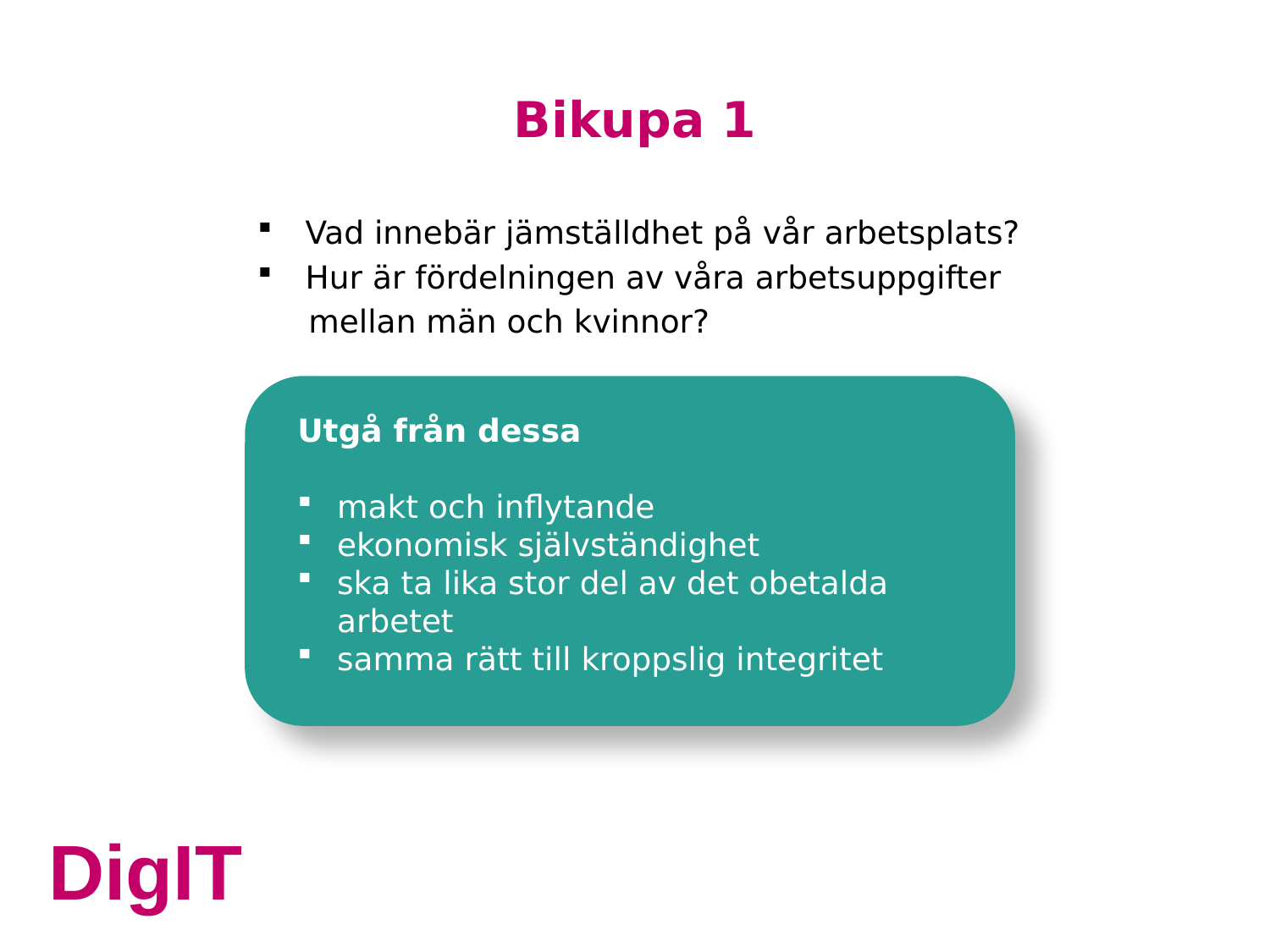

# Bikupa 1
Vad innebär jämställdhet på vår arbetsplats?
Hur är fördelningen av våra arbetsuppgifter
     mellan män och kvinnor?

Utgå från dessa

makt och inflytande
ekonomisk självständighet
ska ta lika stor del av det obetalda arbetet
samma rätt till kroppslig integritet